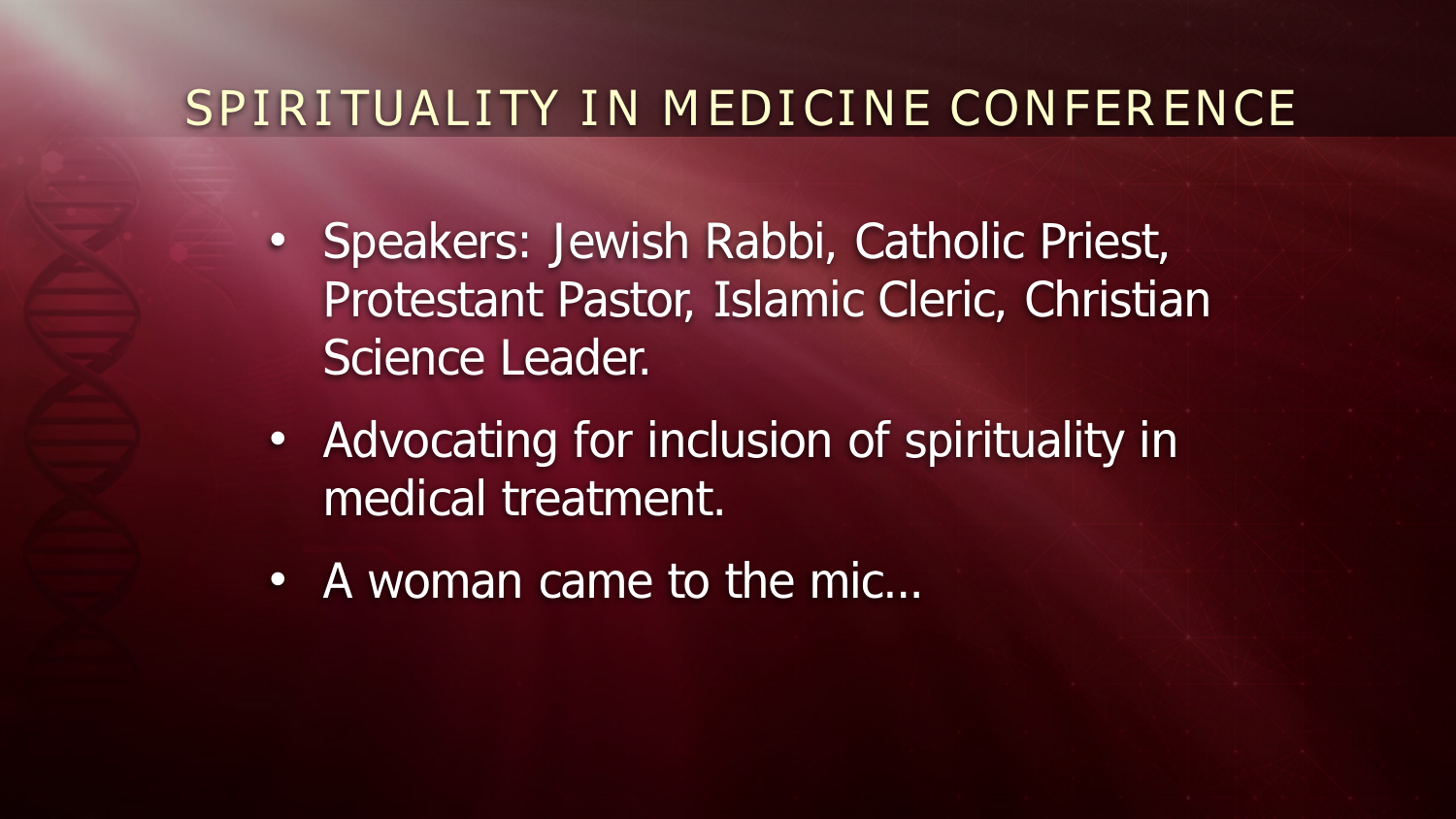

SPIRITUALITY IN MEDICINE CONFERENCE

Speakers: Jewish Rabbi, Catholic Priest, Protestant Pastor, Islamic Cleric, Christian Science Leader.
Advocating for inclusion of spirituality in medical treatment.
A woman came to the mic…